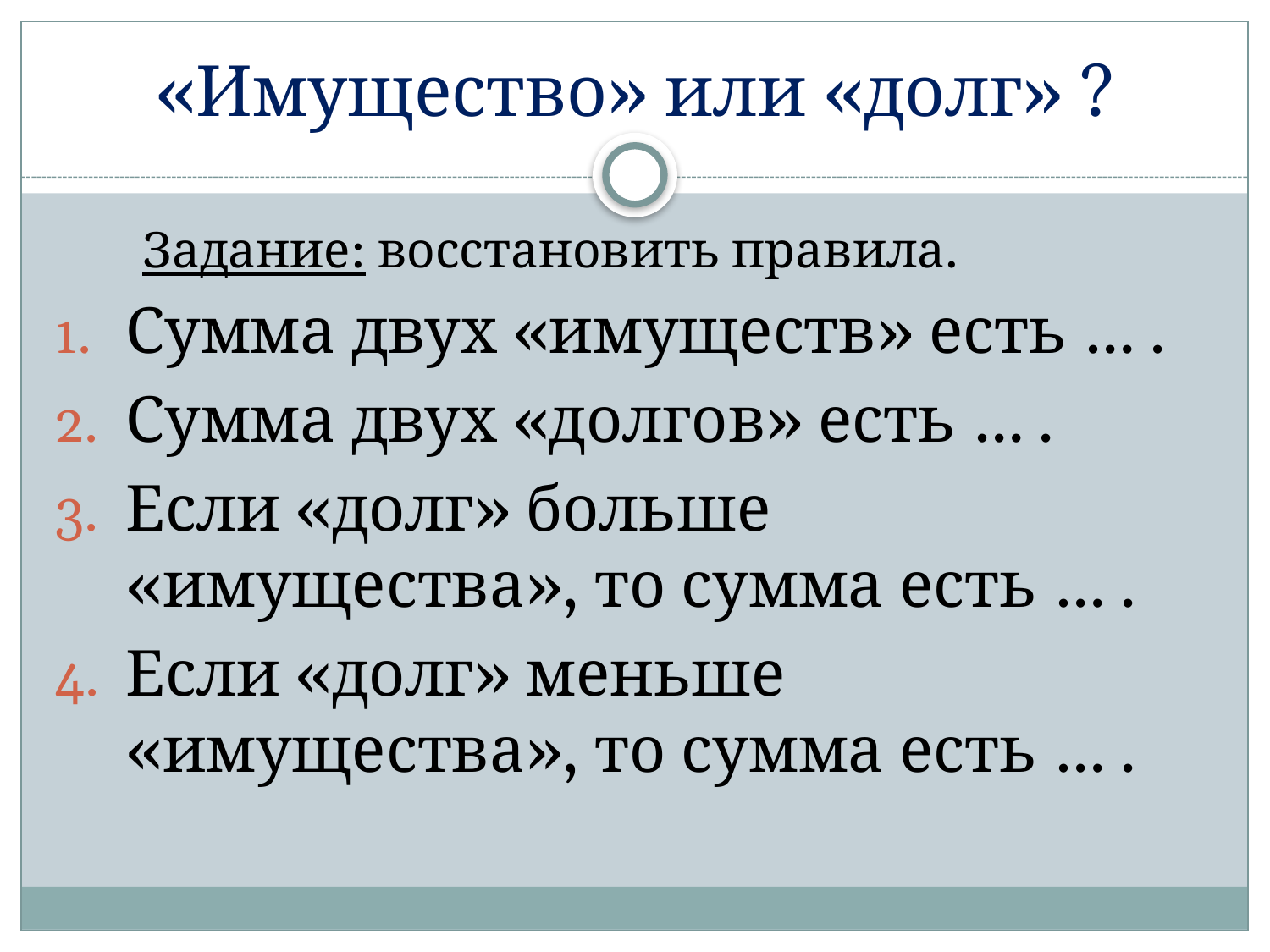

# «Имущество» или «долг» ?
Задание: восстановить правила.
Сумма двух «имуществ» есть … .
Сумма двух «долгов» есть … .
Если «долг» больше «имущества», то сумма есть … .
Если «долг» меньше «имущества», то сумма есть … .